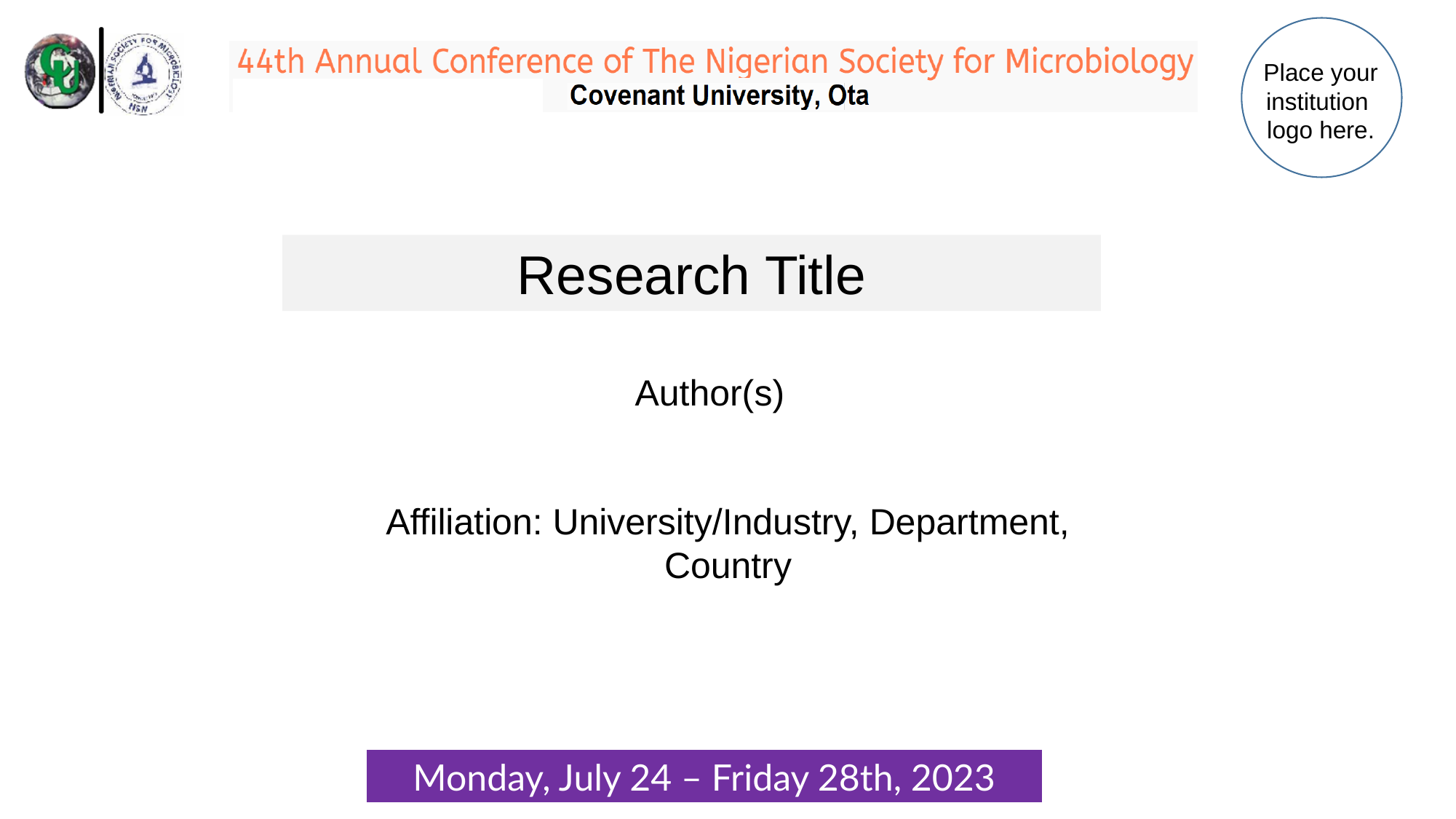

Research Title
Author(s)
Affiliation: University/Industry, Department, Country